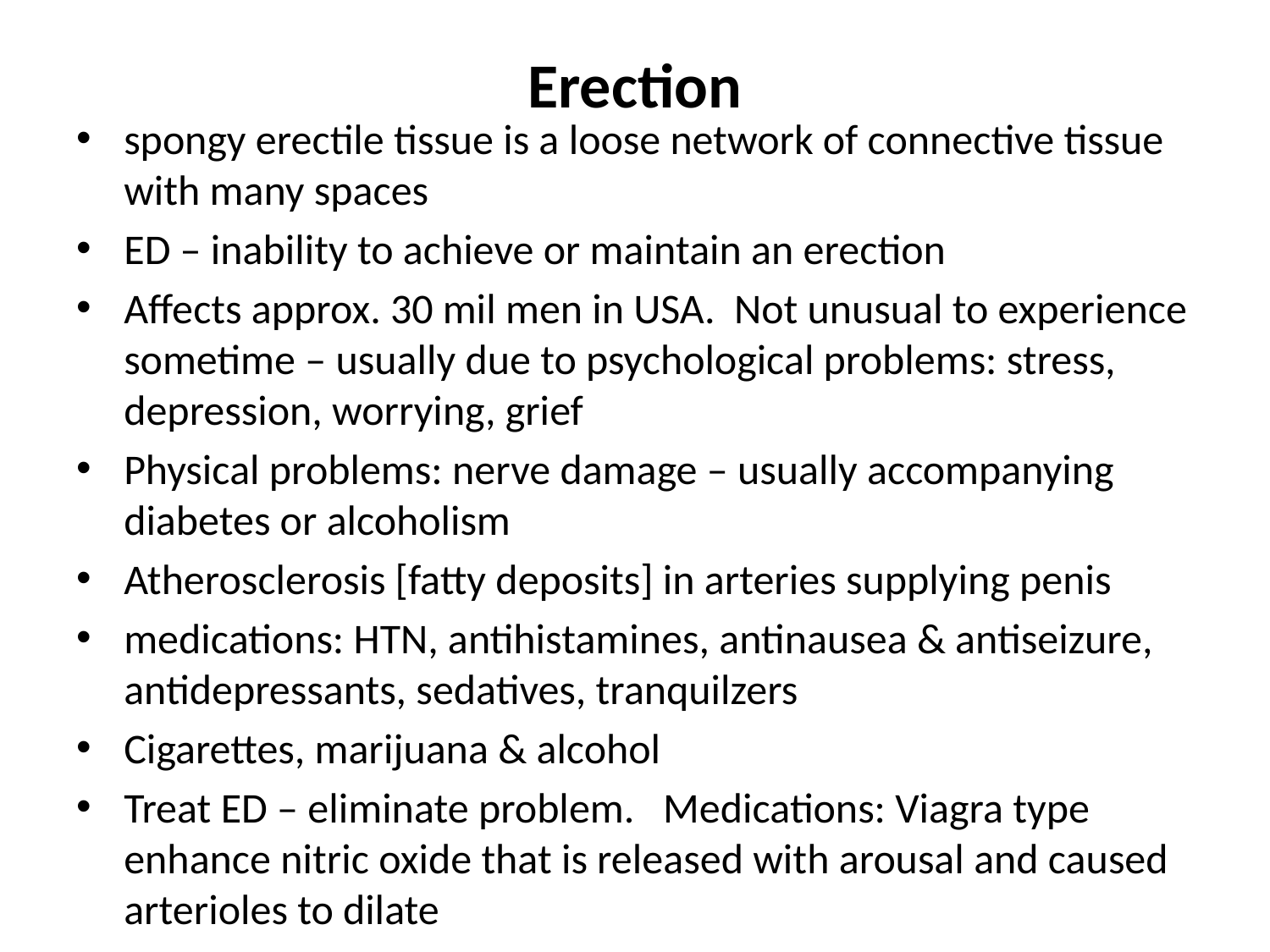

# Erection
spongy erectile tissue is a loose network of connective tissue with many spaces
ED – inability to achieve or maintain an erection
Affects approx. 30 mil men in USA.  Not unusual to experience sometime – usually due to psychological problems: stress, depression, worrying, grief
Physical problems: nerve damage – usually accompanying diabetes or alcoholism
Atherosclerosis [fatty deposits] in arteries supplying penis
medications: HTN, antihistamines, antinausea & antiseizure, antidepressants, sedatives, tranquilzers
Cigarettes, marijuana & alcohol
Treat ED – eliminate problem.   Medications: Viagra type enhance nitric oxide that is released with arousal and caused arterioles to dilate